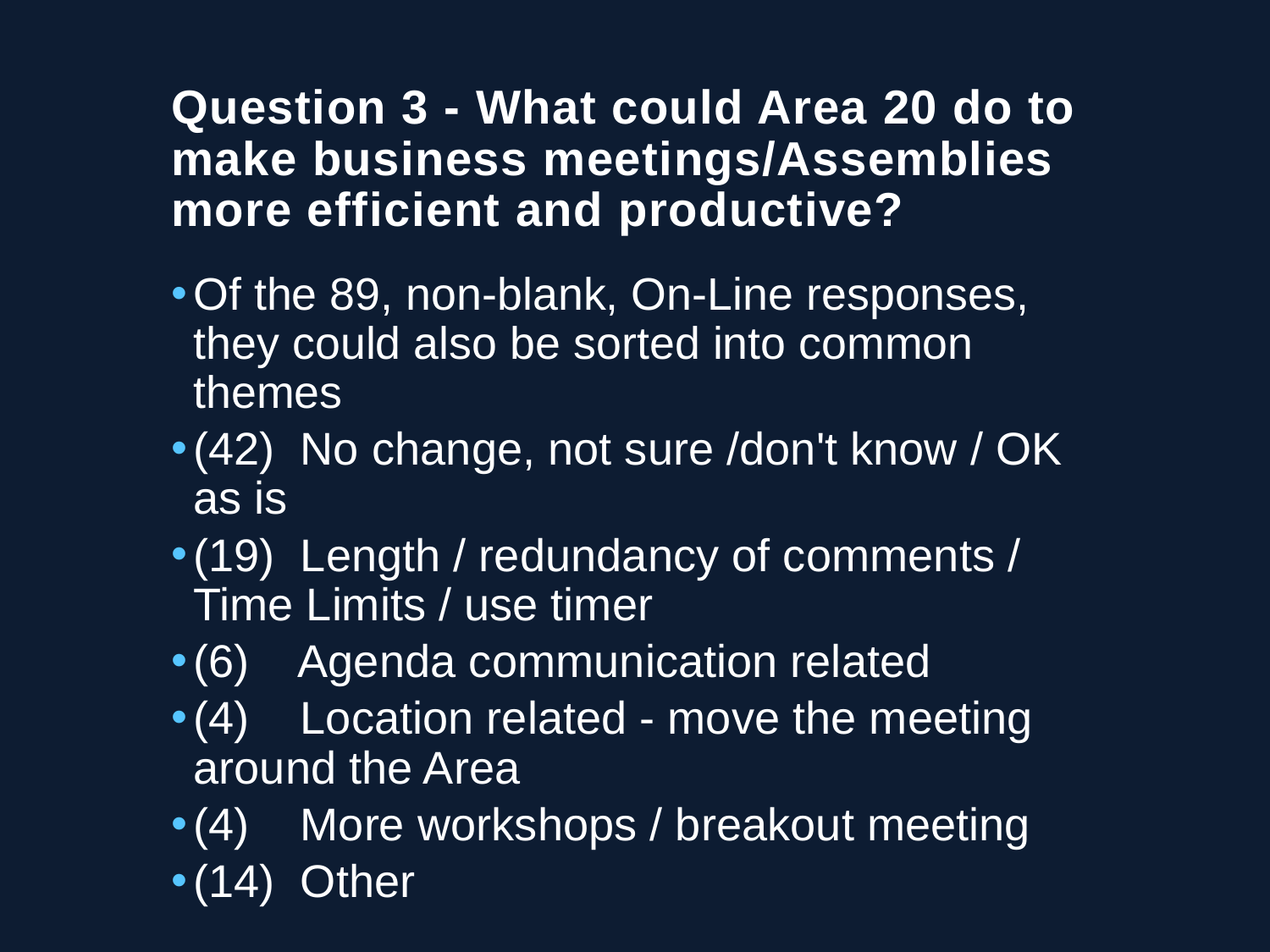

# Question 3 - What could Area 20 do to make business meetings/Assemblies more efficient and productive?
Of the 89, non-blank, On-Line responses, they could also be sorted into common themes
(42)  No change, not sure /don't know / OK as is
(19)  Length / redundancy of comments / Time Limits / use timer
(6)    Agenda communication related
(4)    Location related - move the meeting around the Area
(4)    More workshops / breakout meeting
(14)  Other